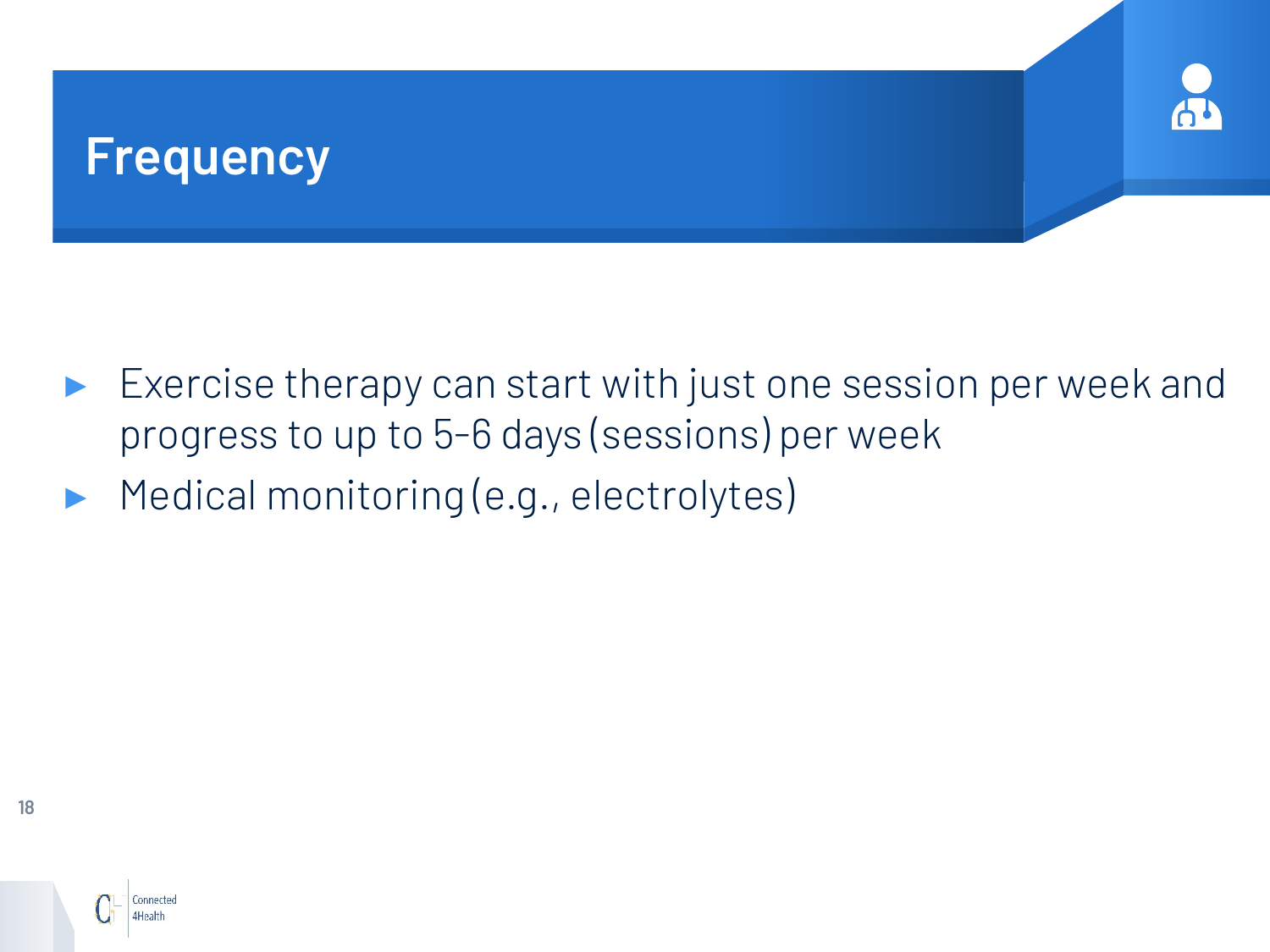

# Frequency
Exercise therapy can start with just one session per week and progress to up to 5-6 days (sessions) per week
Medical monitoring (e.g., electrolytes)
18